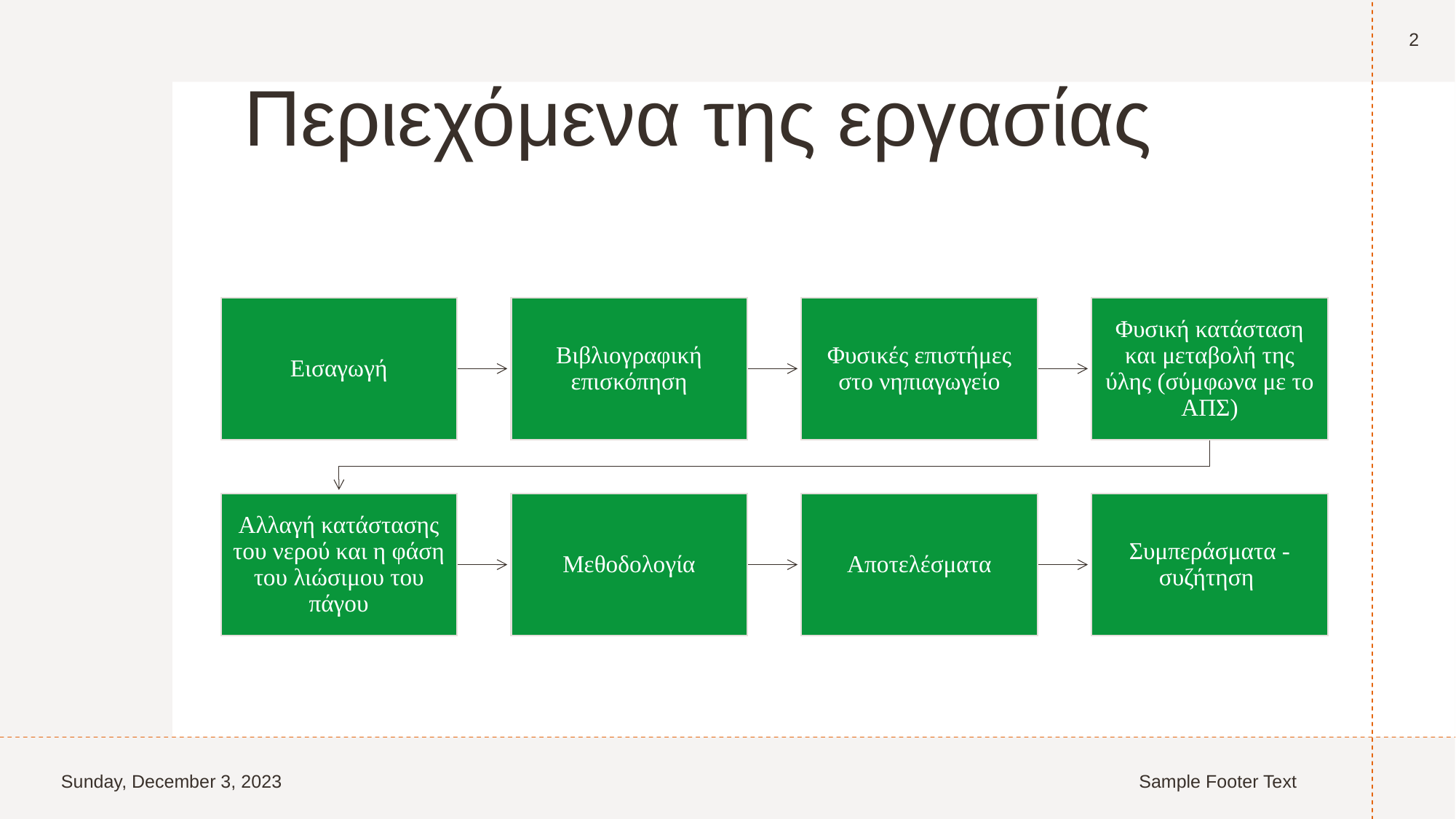

2
Περιεχόμενα της εργασίας

Εισαγωγή

Βιβλιογραφική επισκόπηση

Φυσικές επιστήμες στο νηπιαγωγείο

Φυσική κατάσταση και μεταβολή της ύλης (σύμφωνα με το ΑΠΣ)

Αλλαγή κατάστασης του νερού και η φάση του λιώσιμου του πάγου

Μεθοδολογία

Αποτελέσματα
Συμπεράσματα - συζήτηση
Sunday, December 3, 2023
Sample Footer Text